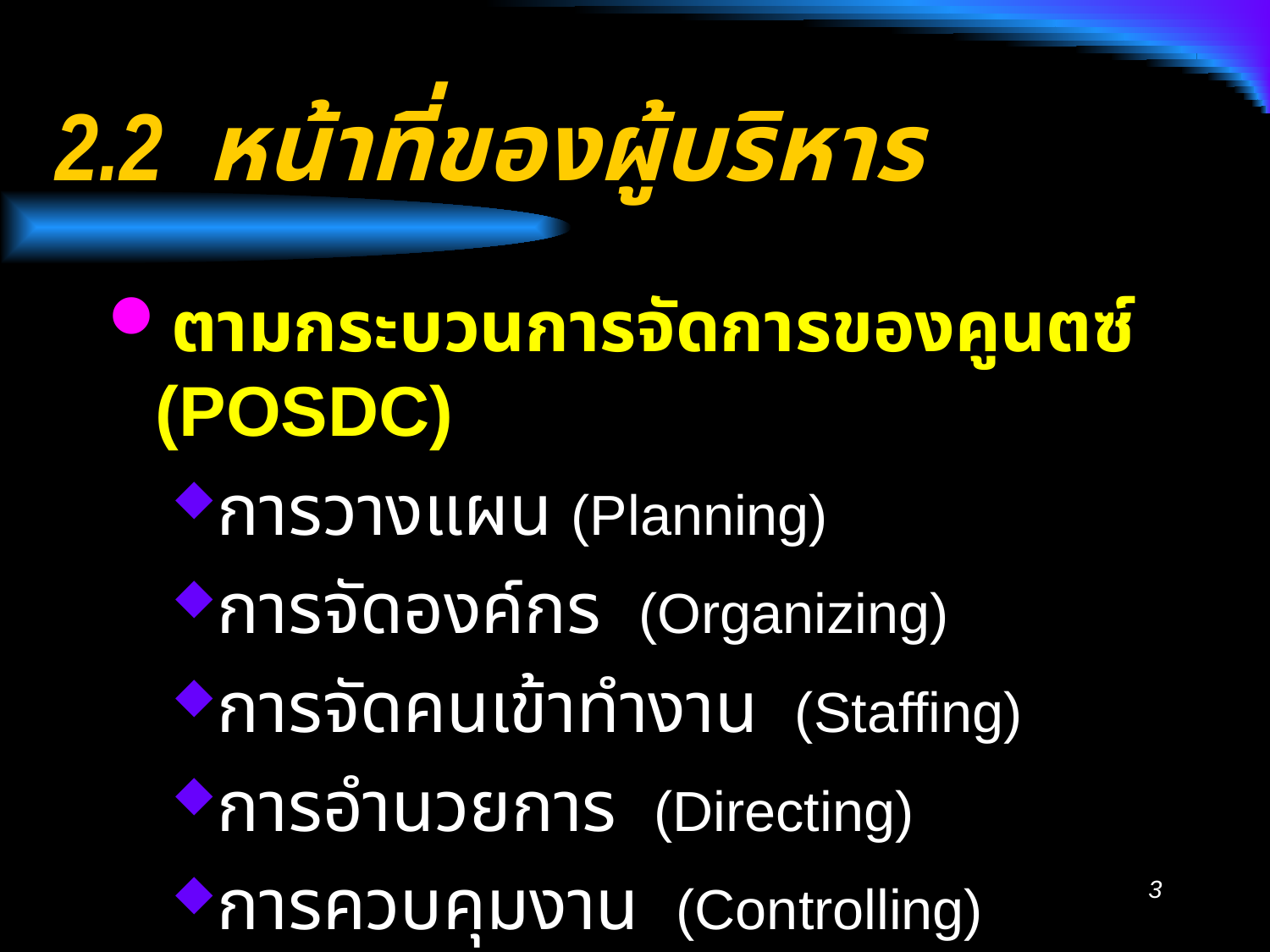

# 2.2  หน้าที่ของผู้บริหาร
ตามกระบวนการจัดการของคูนตซ์  (POSDC)
การวางแผน (Planning)
การจัดองค์กร  (Organizing)
การจัดคนเข้าทำงาน  (Staffing)
การอำนวยการ  (Directing)
การควบคุมงาน  (Controlling)
3